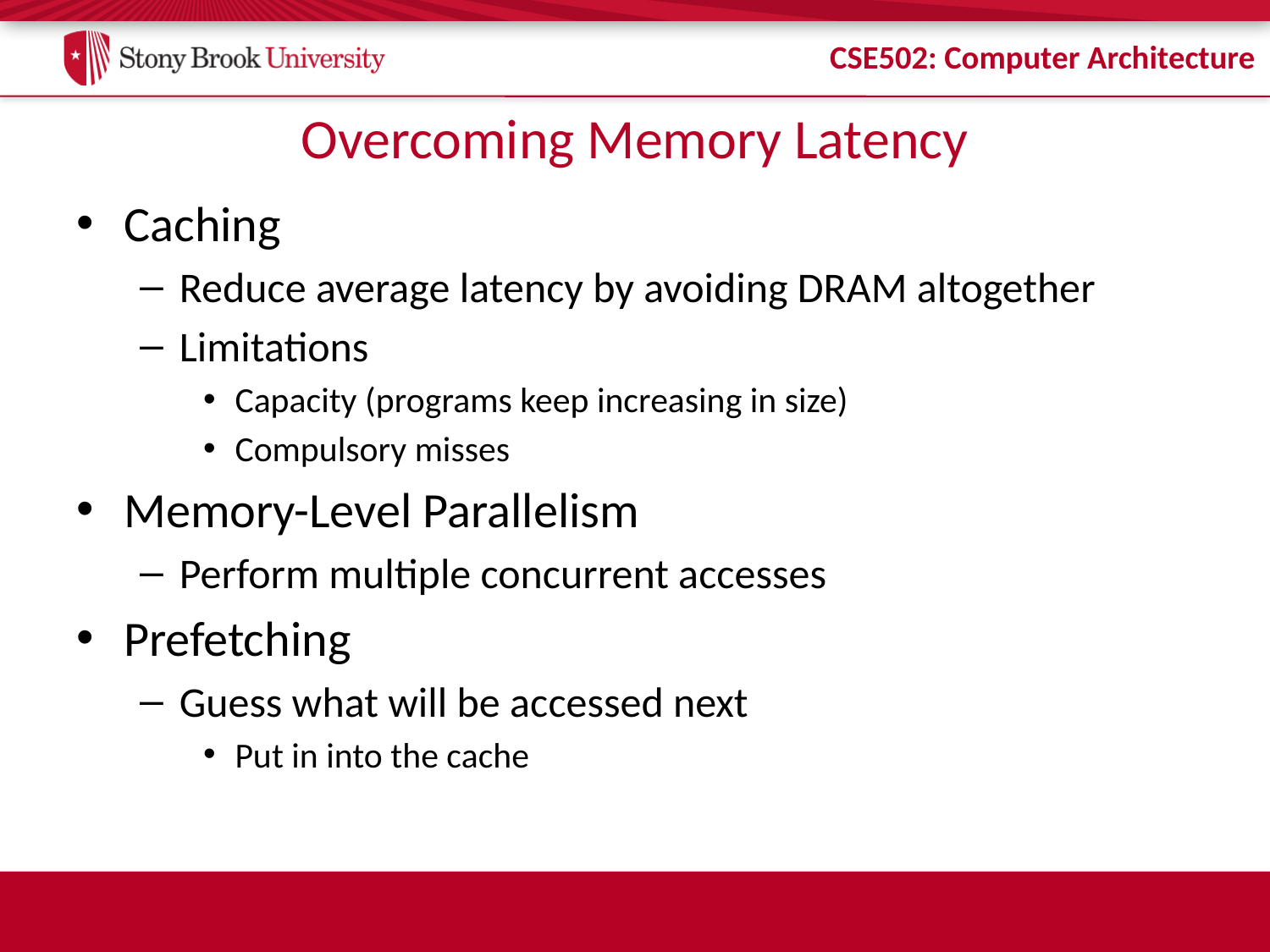

# Overcoming Memory Latency
Caching
Reduce average latency by avoiding DRAM altogether
Limitations
Capacity (programs keep increasing in size)
Compulsory misses
Memory-Level Parallelism
Perform multiple concurrent accesses
Prefetching
Guess what will be accessed next
Put in into the cache